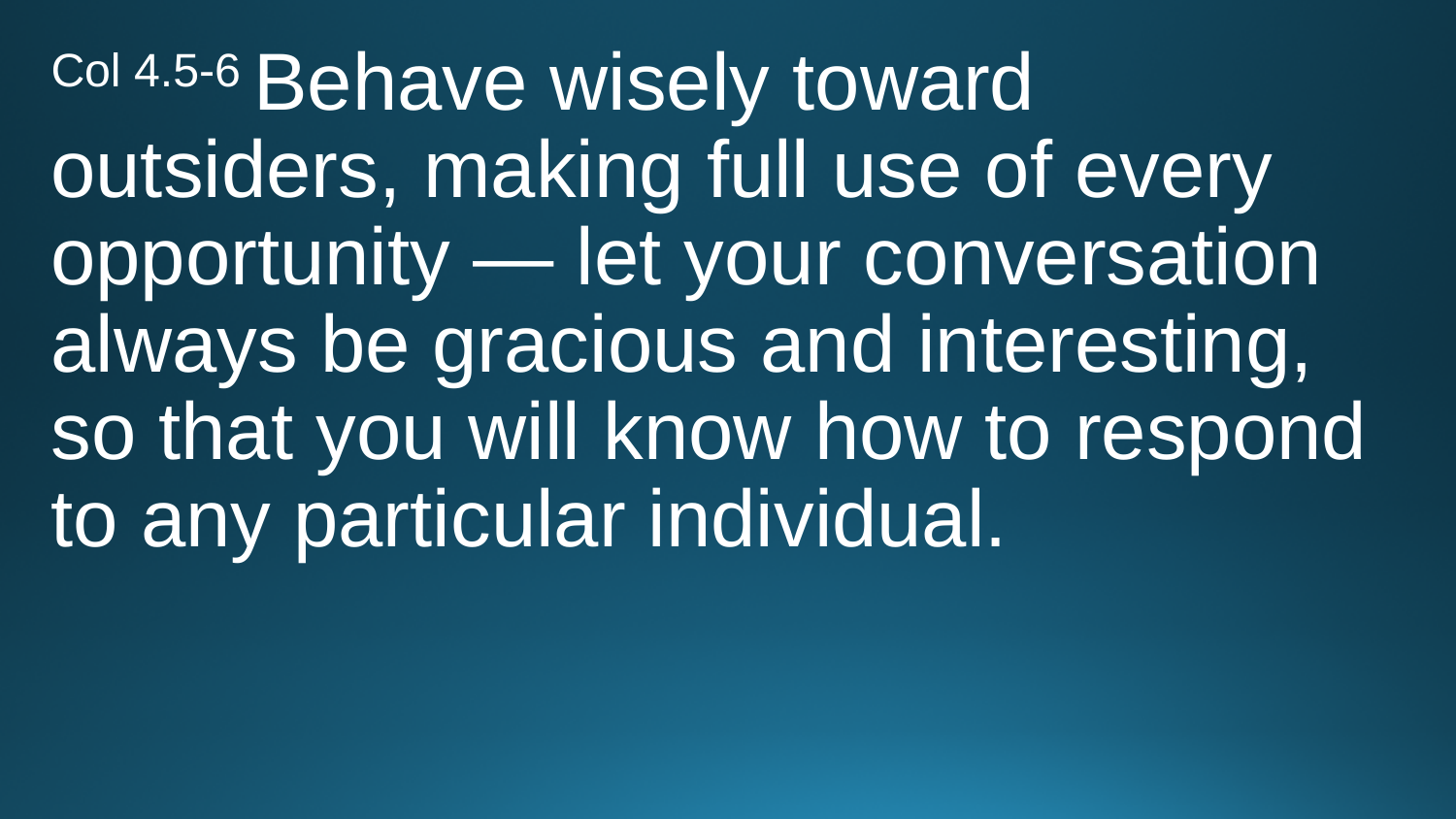

Col 4.5-6 Behave wisely toward outsiders, making full use of every opportunity — let your conversation always be gracious and interesting, so that you will know how to respond to any particular individual.